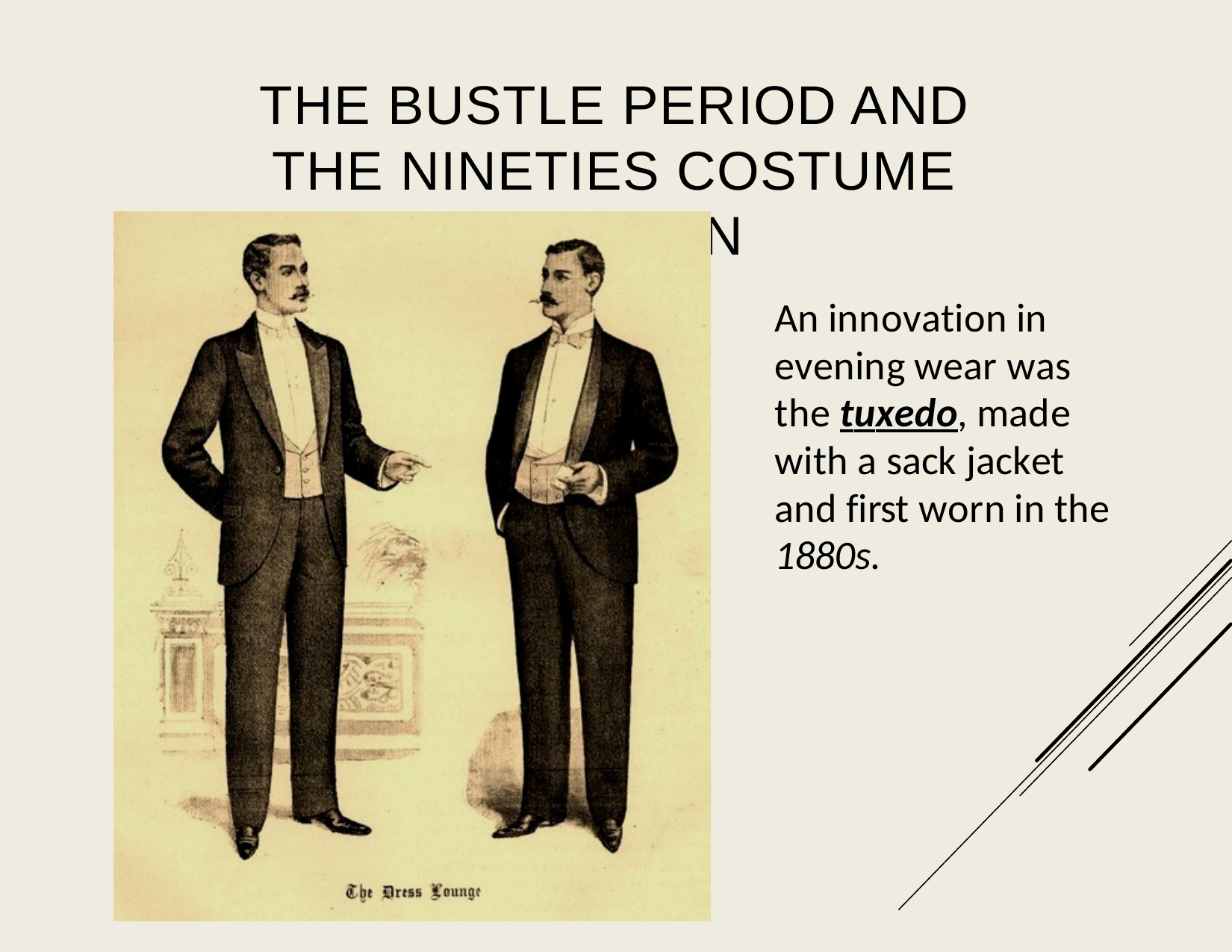

The Bustle Period And The Nineties Costume For Men

An innovation in evening wear was the tuxedo, made with a sack jacket and first worn in the 1880s.